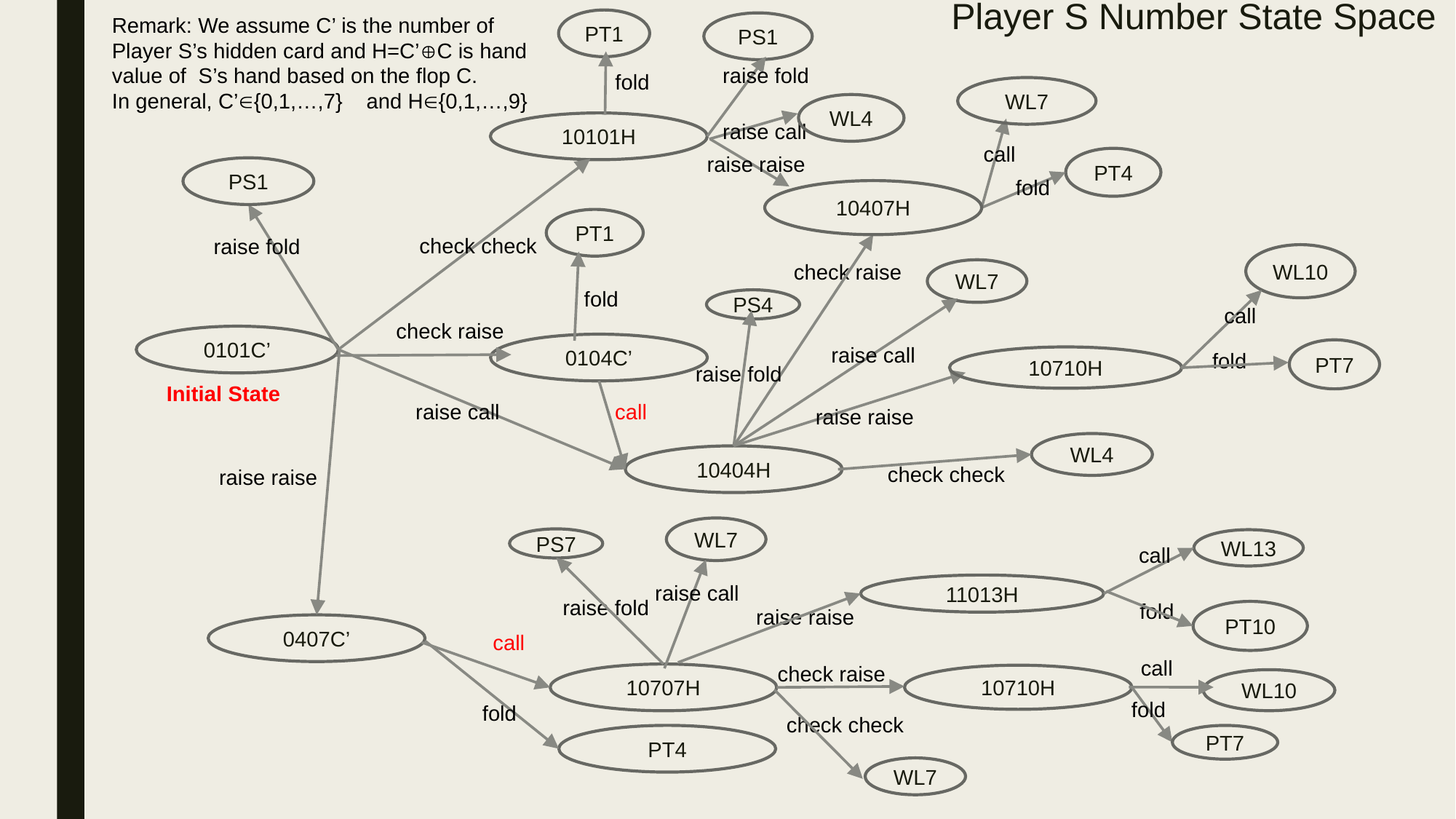

# Player S Number State Space
Remark: We assume C’ is the number of
Player S’s hidden card and H=C’⊕C is hand
value of  S’s hand based on the flop C.
In general, C’∈{0,1,…,7}    and H∈{0,1,…,9}
PT1
PS1
raise fold
fold
WL7
WL4
raise call
10101H
call
raise raise
PT4
PS1
fold
10407H
PT1
check check
raise fold
WL10
check raise
WL7
fold
PS4
call
check raise
0101C’
0104C’
raise call
PT7
fold
10710H
raise fold
Initial State
call
raise call
raise raise
WL4
10404H
check check
raise raise
WL7
PS7
WL13
call
raise call
11013H
raise fold
fold
raise raise
PT10
0407C’
call
call
check raise
10707H
10710H
WL10
fold
fold
check check
PT4
PT7
WL7